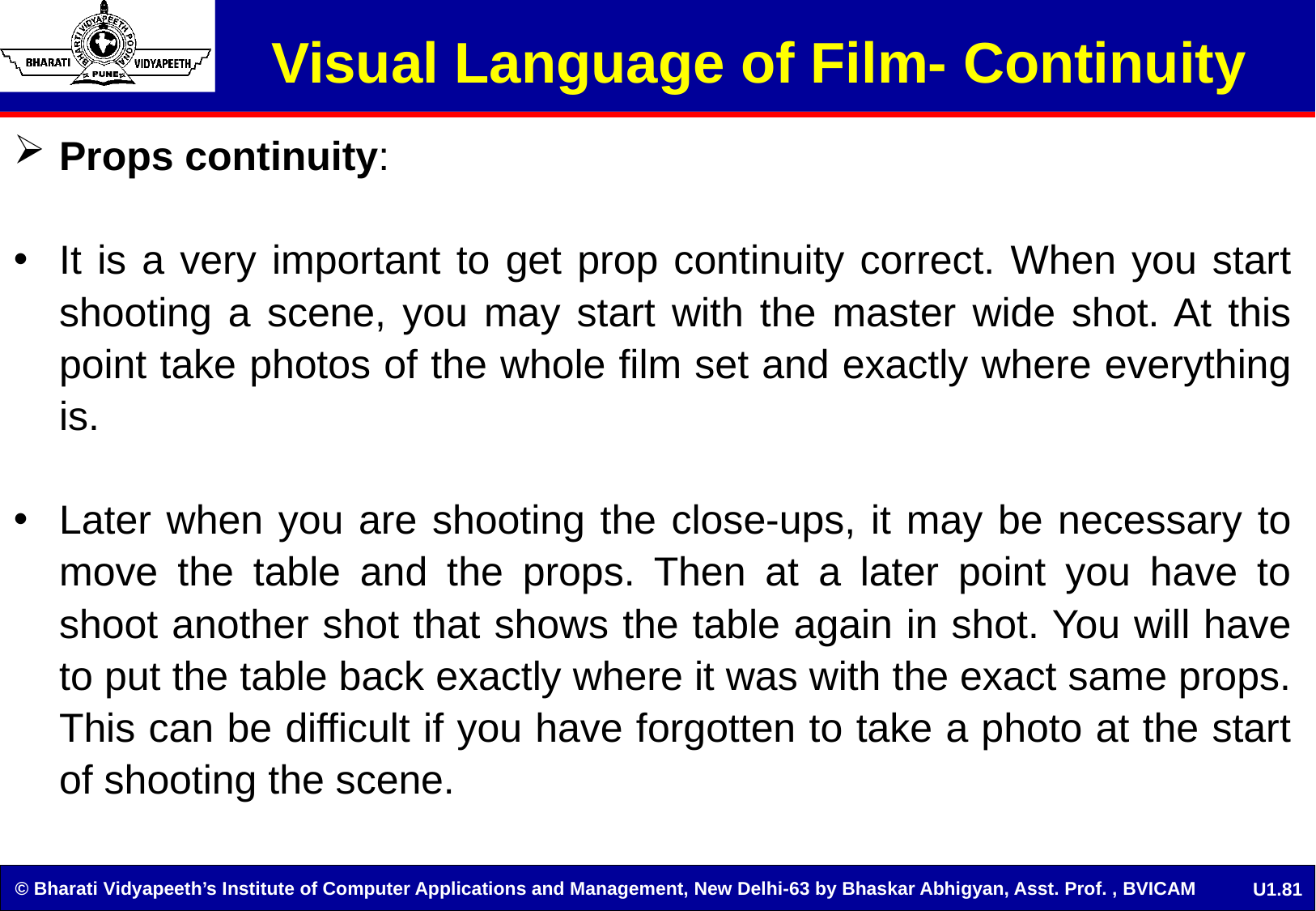

# Visual Language of Film- Continuity
Props continuity:

It is a very important to get prop continuity correct. When you start shooting a scene, you may start with the master wide shot. At this point take photos of the whole film set and exactly where everything is.

Later when you are shooting the close-ups, it may be necessary to move the table and the props. Then at a later point you have to shoot another shot that shows the table again in shot. You will have to put the table back exactly where it was with the exact same props. This can be difficult if you have forgotten to take a photo at the start of shooting the scene.